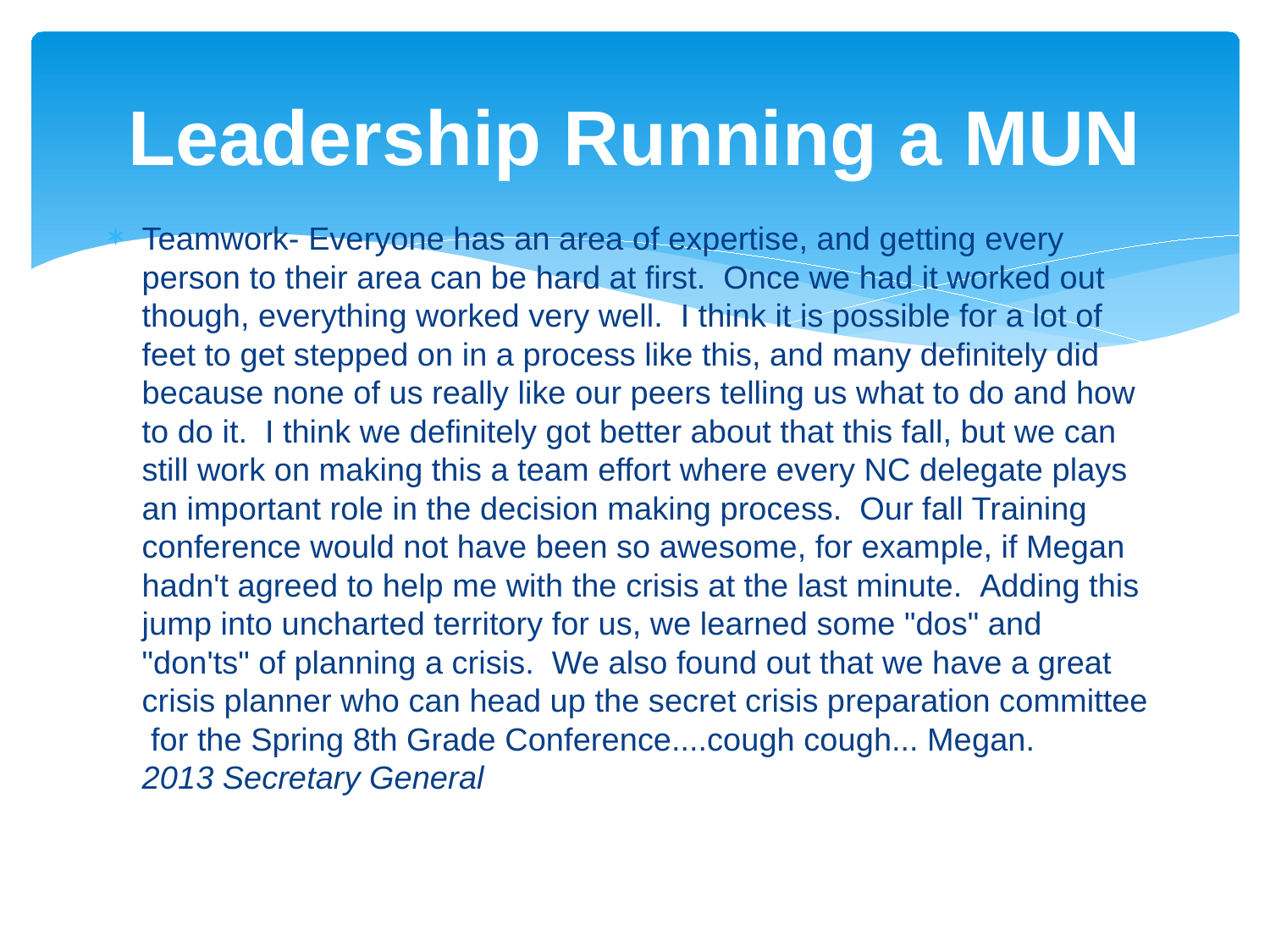

# Leadership Running a MUN
Teamwork- Everyone has an area of expertise, and getting every person to their area can be hard at first.  Once we had it worked out though, everything worked very well.  I think it is possible for a lot of feet to get stepped on in a process like this, and many definitely did because none of us really like our peers telling us what to do and how to do it.  I think we definitely got better about that this fall, but we can still work on making this a team effort where every NC delegate plays an important role in the decision making process.  Our fall Training conference would not have been so awesome, for example, if Megan hadn't agreed to help me with the crisis at the last minute.  Adding this jump into uncharted territory for us, we learned some "dos" and "don'ts" of planning a crisis.  We also found out that we have a great crisis planner who can head up the secret crisis preparation committee  for the Spring 8th Grade Conference....cough cough... Megan.  
2013 Secretary General